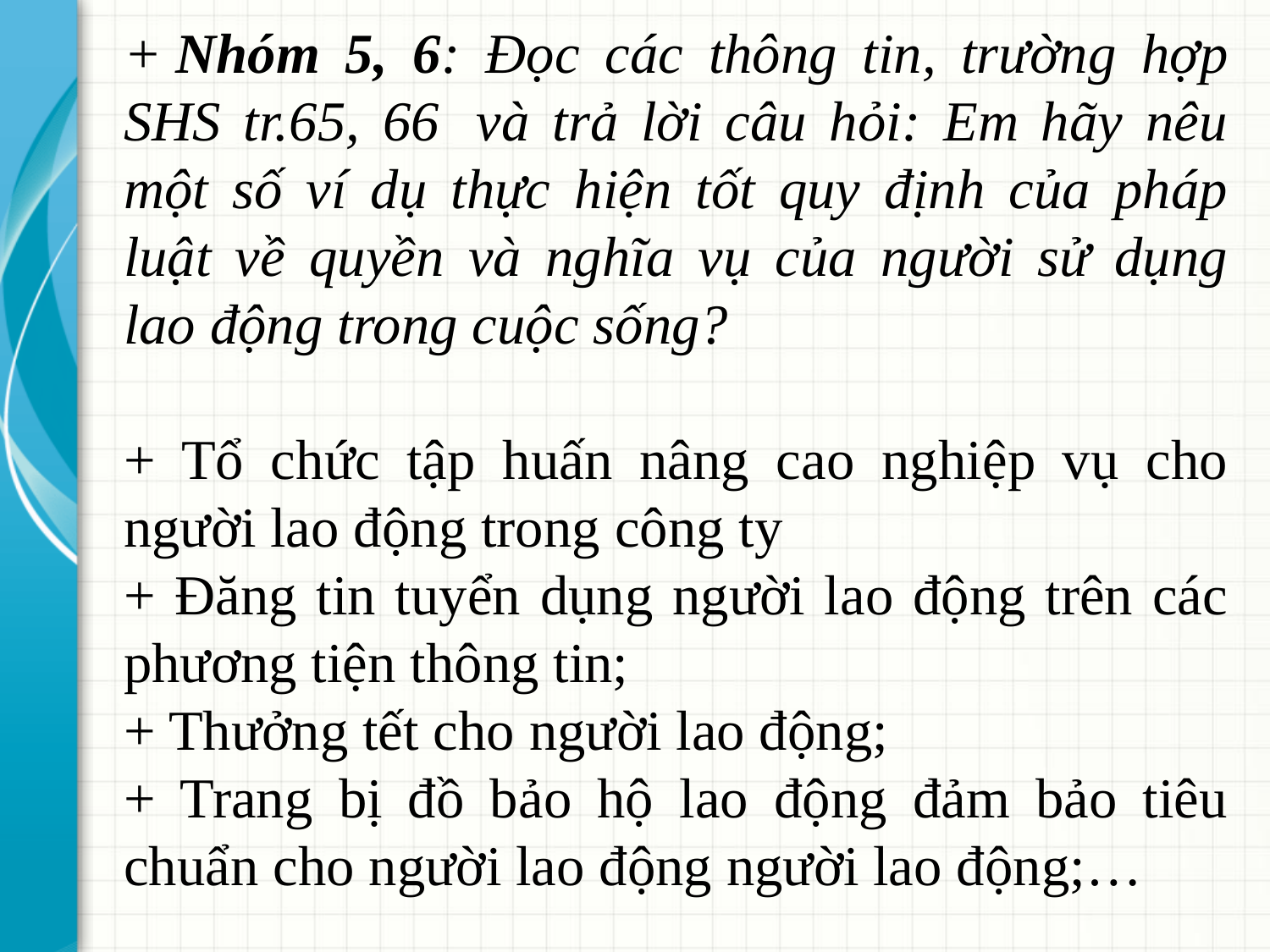

+ Nhóm 5, 6: Đọc các thông tin, trường hợp SHS tr.65, 66  và trả lời câu hỏi: Em hãy nêu một số ví dụ thực hiện tốt quy định của pháp luật về quyền và nghĩa vụ của người sử dụng lao động trong cuộc sống?

+ Tổ chức tập huấn nâng cao nghiệp vụ cho người lao động trong công ty
+ Đăng tin tuyển dụng người lao động trên các phương tiện thông tin;
+ Thưởng tết cho người lao động;
+ Trang bị đồ bảo hộ lao động đảm bảo tiêu chuẩn cho người lao động người lao động;…